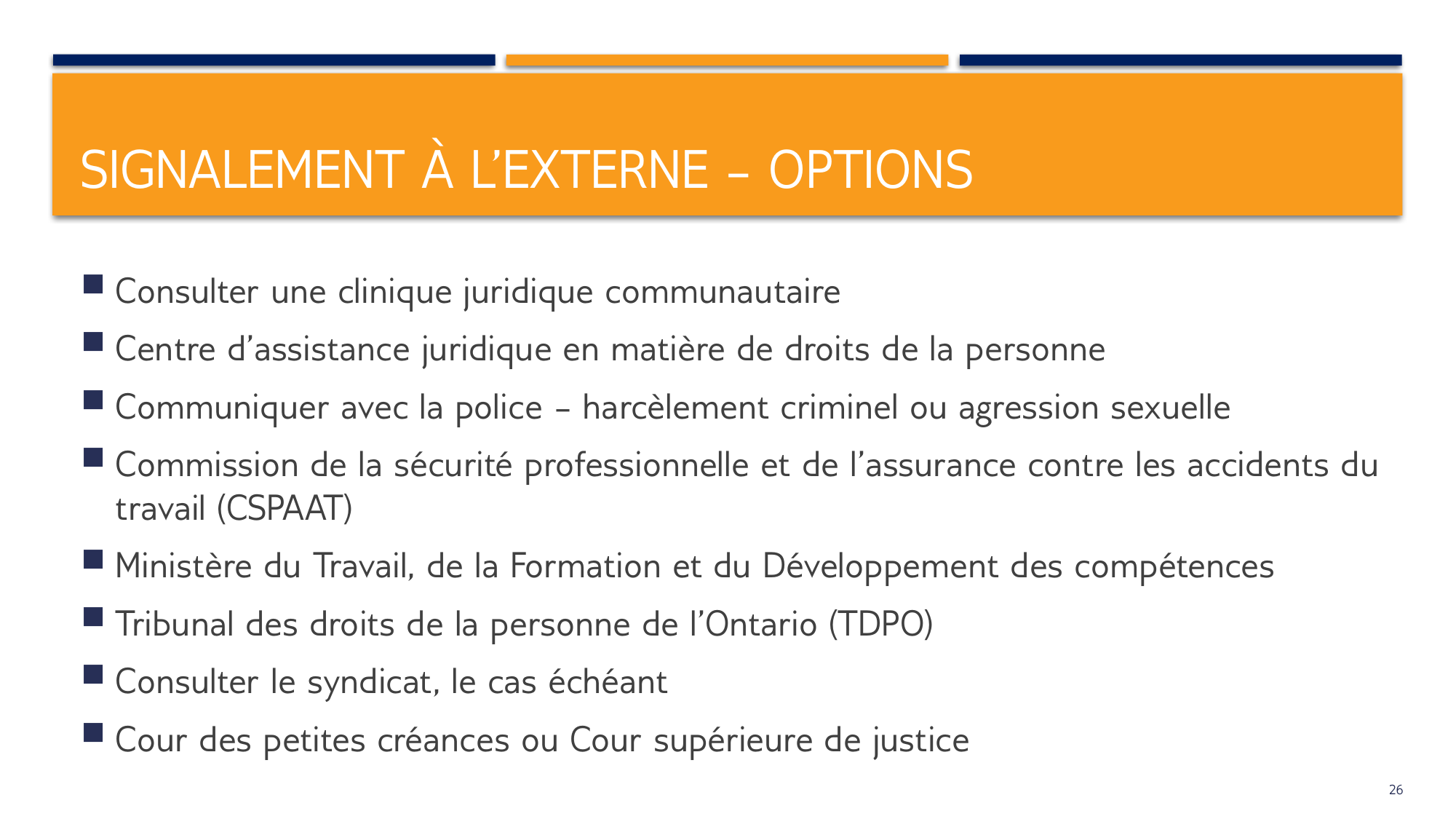

# SIGNALEMENT À L’EXTERNE – Options
Consulter une clinique juridique communautaire
Centre d’assistance juridique en matière de droits de la personne
Communiquer avec la police – harcèlement criminel ou agression sexuelle
Commission de la sécurité professionnelle et de l’assurance contre les accidents du travail (CSPAAT)
Ministère du Travail, de la Formation et du Développement des compétences
Tribunal des droits de la personne de l’Ontario (TDPO)
Consulter le syndicat, le cas échéant
Cour des petites créances ou Cour supérieure de justice

26